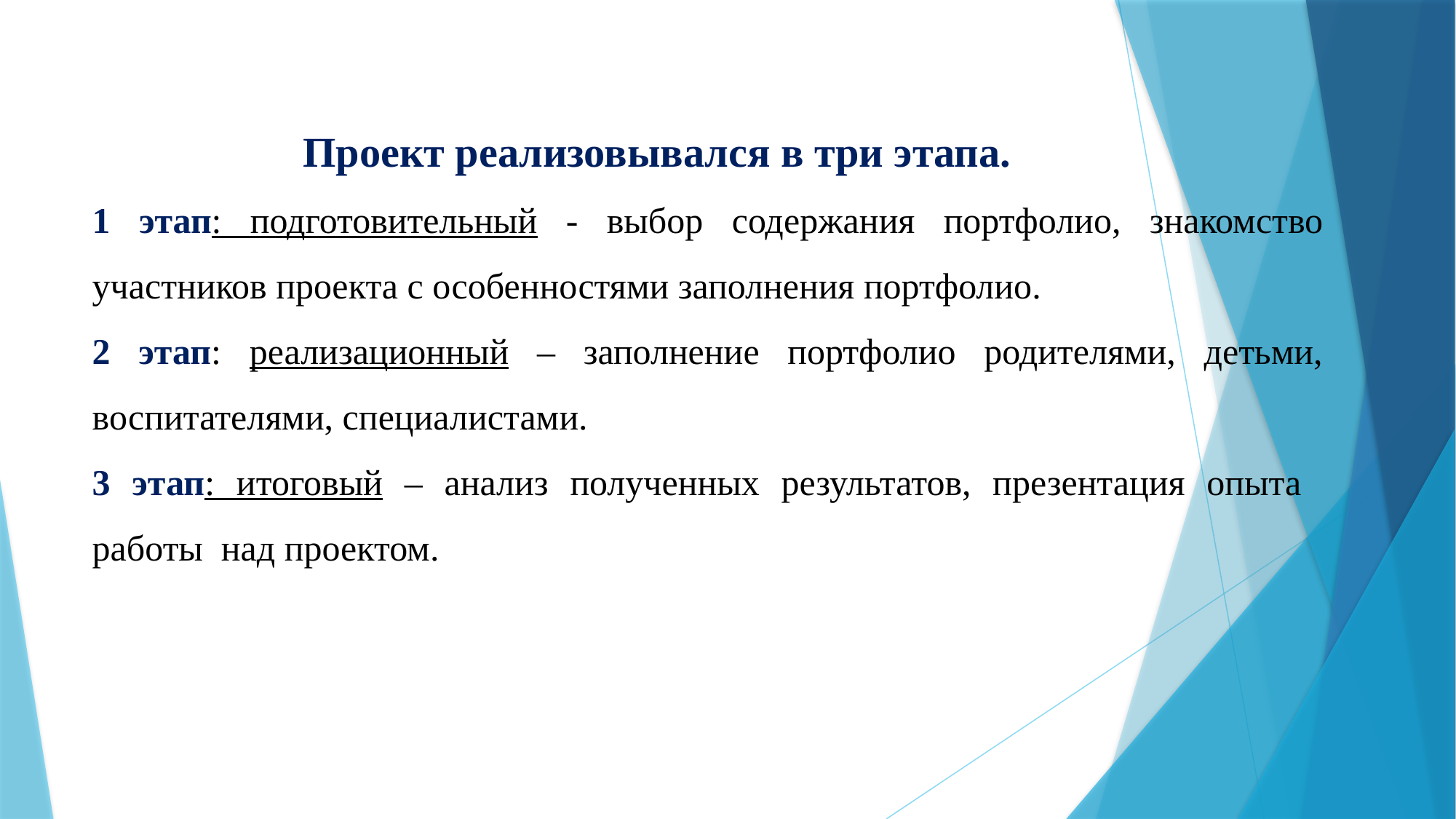

Проект реализовывался в три этапа.
1 этап: подготовительный - выбор содержания портфолио, знакомство участников проекта с особенностями заполнения портфолио.
2 этап: реализационный – заполнение портфолио родителями, детьми, воспитателями, специалистами.
3 этап: итоговый – анализ полученных результатов, презентация опыта  работы  над проектом.